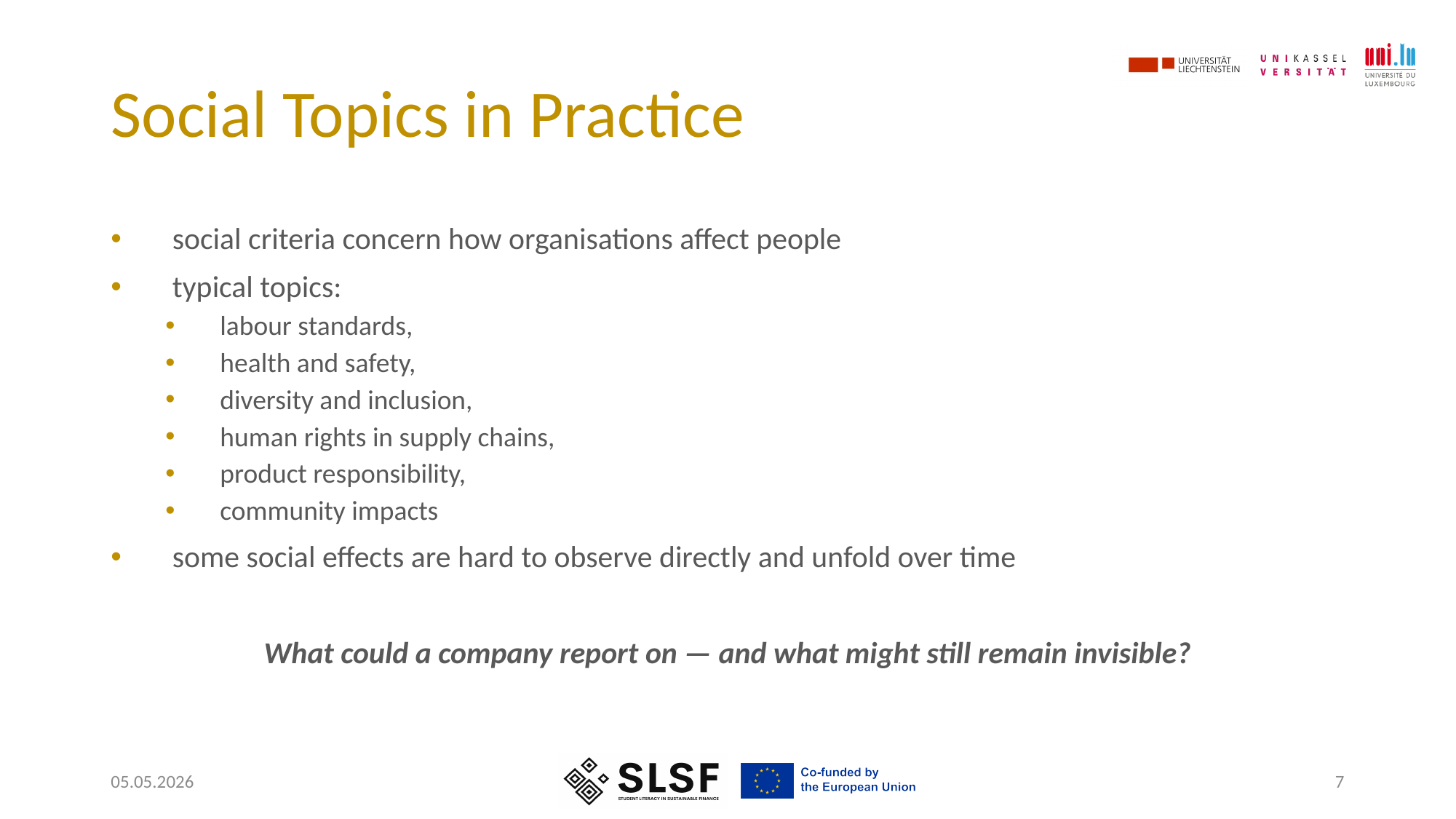

# Social Topics in Practice
social criteria concern how organisations affect people
typical topics:
labour standards,
health and safety,
diversity and inclusion,
human rights in supply chains,
product responsibility,
community impacts
some social effects are hard to observe directly and unfold over time

What could a company report on — and what might still remain invisible?
05.05.2026
7